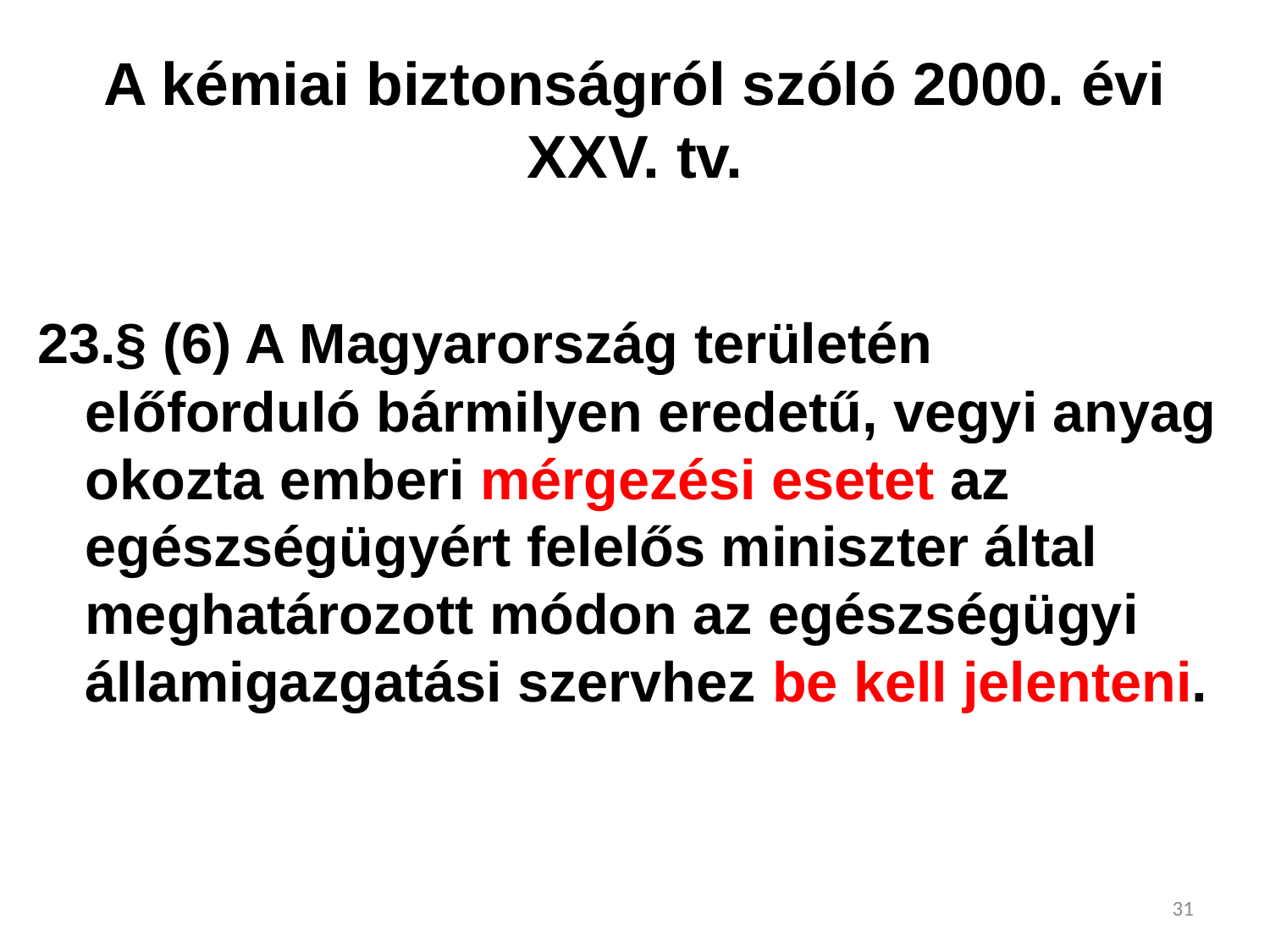

# A kémiai biztonságról szóló 2000. évi XXV. tv.

23.§ (6) A Magyarország területén előforduló bármilyen eredetű, vegyi anyag okozta emberi mérgezési esetet az egészségügyért felelős miniszter által meghatározott módon az egészségügyi államigazgatási szervhez be kell jelenteni.
31